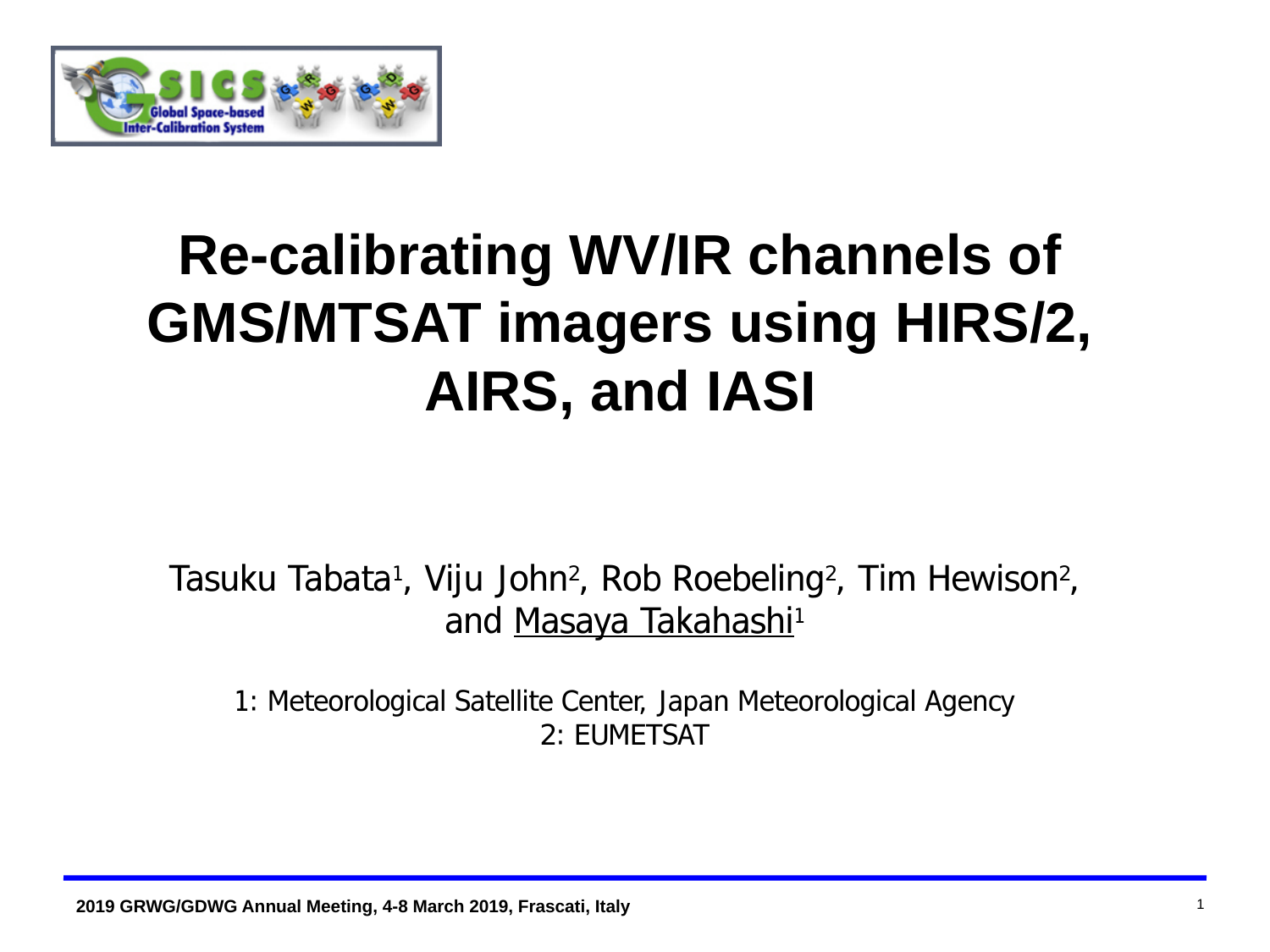

# Re-calibrating WV/IR channels of GMS/MTSAT imagers using HIRS/2, AIRS, and IASI
Tasuku Tabata1, Viju John2, Rob Roebeling2, Tim Hewison2, and Masaya Takahashi1

1: Meteorological Satellite Center, Japan Meteorological Agency
2: EUMETSAT
1